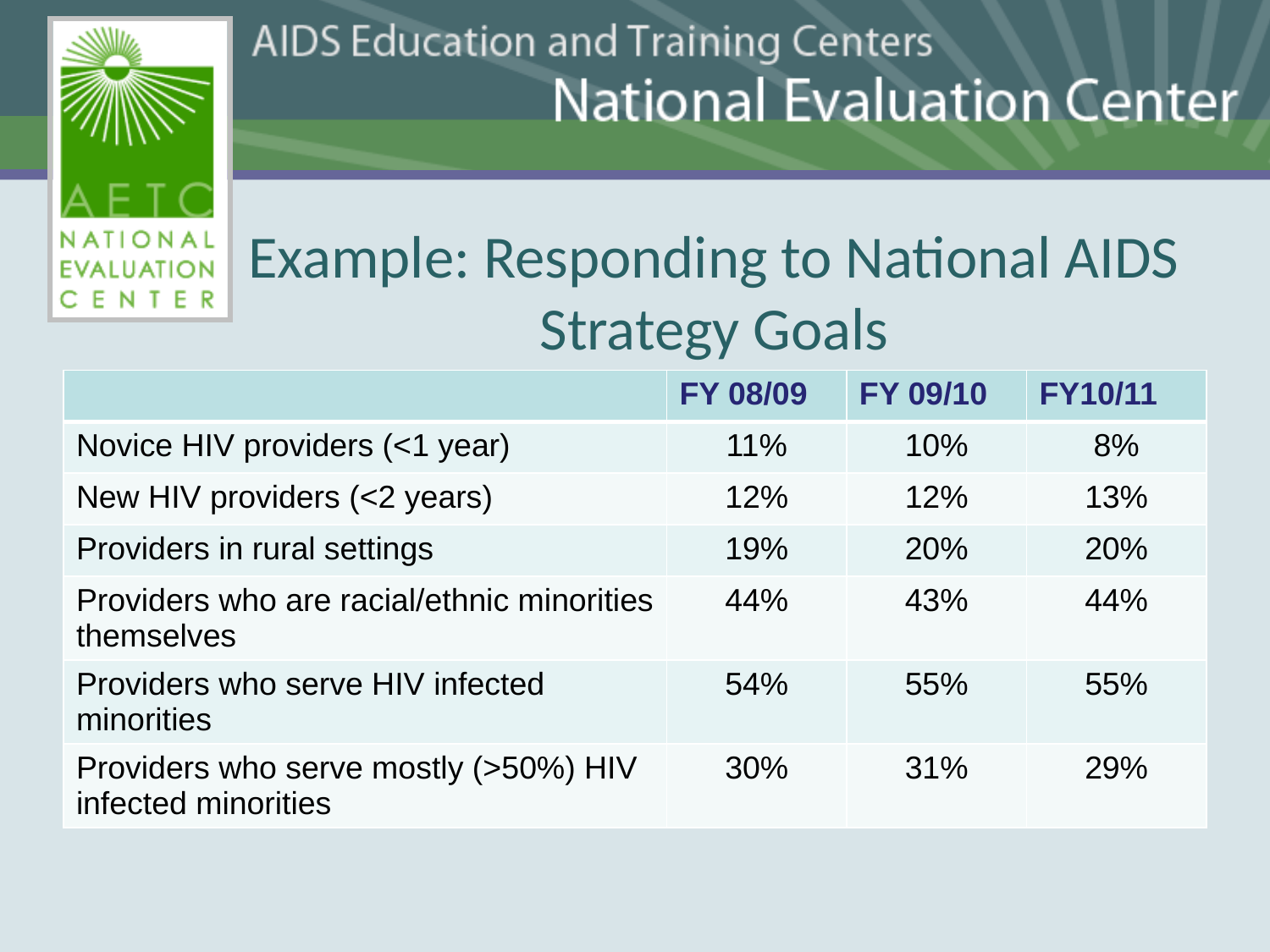

# Example: Responding to National AIDS Strategy Goals
|  | FY 08/09 | FY 09/10 | FY10/11 |
| --- | --- | --- | --- |
| Novice HIV providers (<1 year) | 11% | 10% | 8% |
| New HIV providers (<2 years) | 12% | 12% | 13% |
| Providers in rural settings | 19% | 20% | 20% |
| Providers who are racial/ethnic minorities themselves | 44% | 43% | 44% |
| Providers who serve HIV infected minorities | 54% | 55% | 55% |
| Providers who serve mostly (>50%) HIV infected minorities | 30% | 31% | 29% |